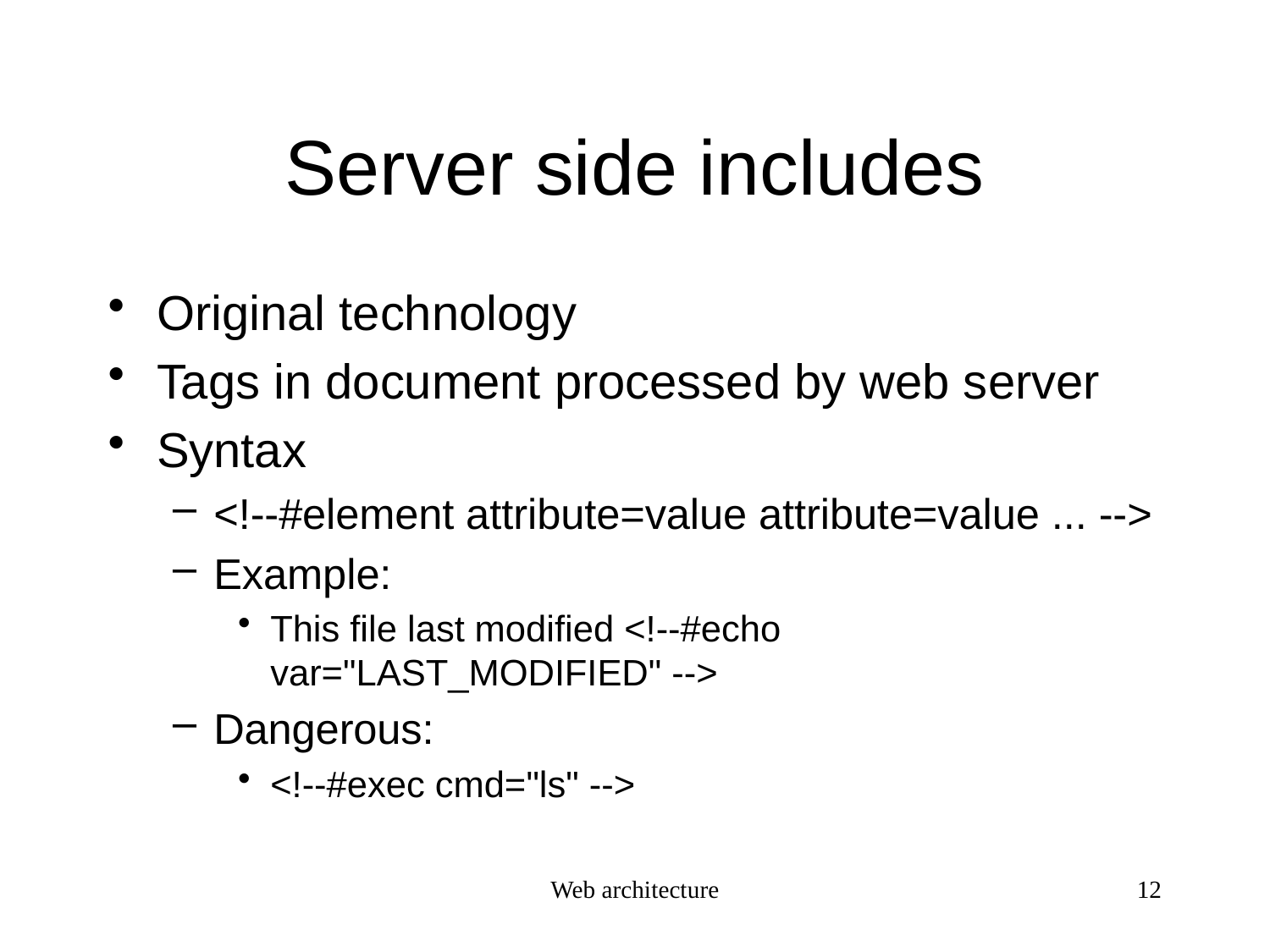

# Server side includes
Original technology
Tags in document processed by web server
Syntax
<!--#element attribute=value attribute=value ... -->
Example:
This file last modified <!--#echo var="LAST_MODIFIED" -->
Dangerous:
<!--#exec cmd="ls" -->
Web architecture
12